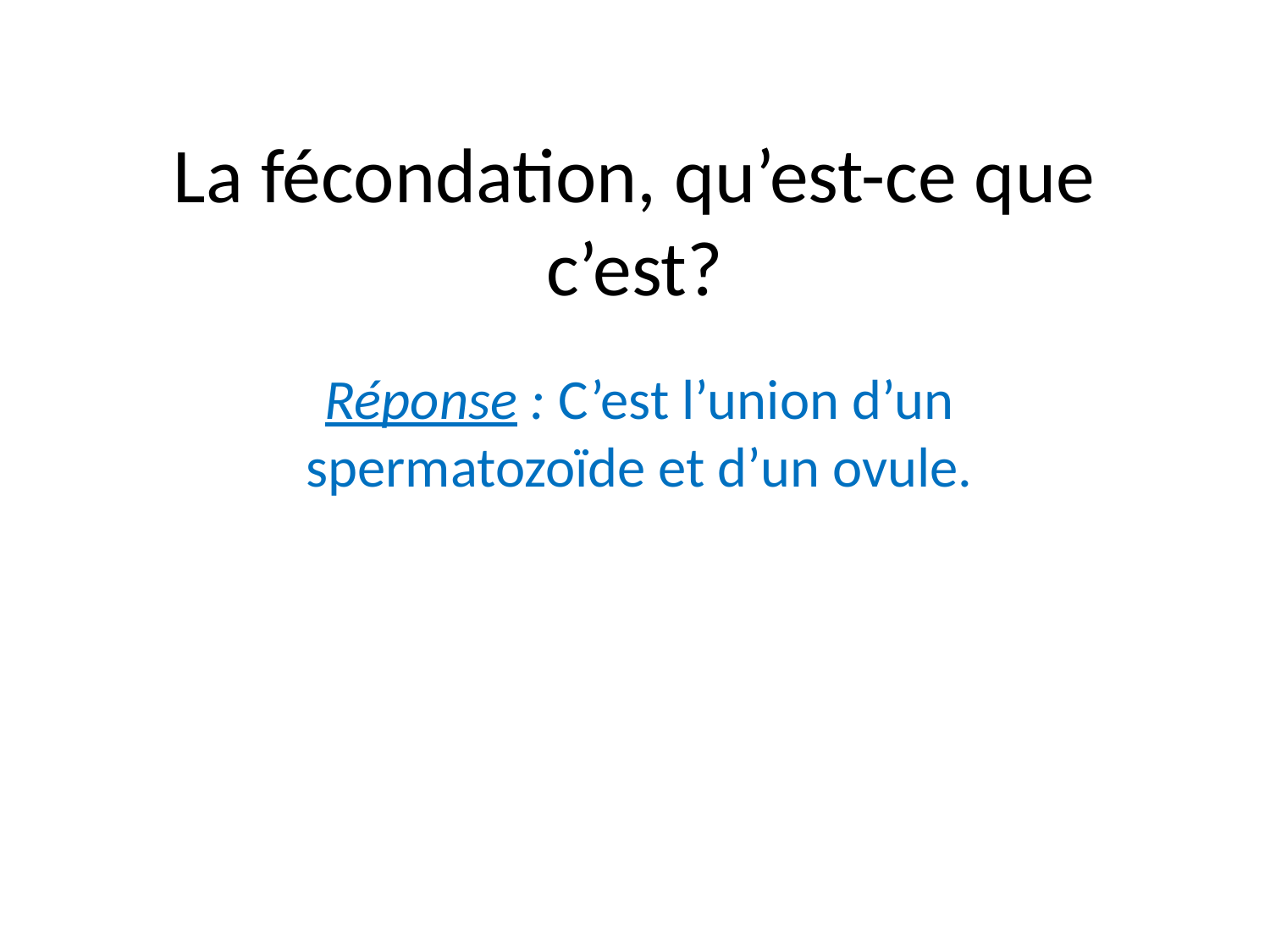

# La fécondation, qu’est-ce que c’est?
Réponse : C’est l’union d’un spermatozoïde et d’un ovule.